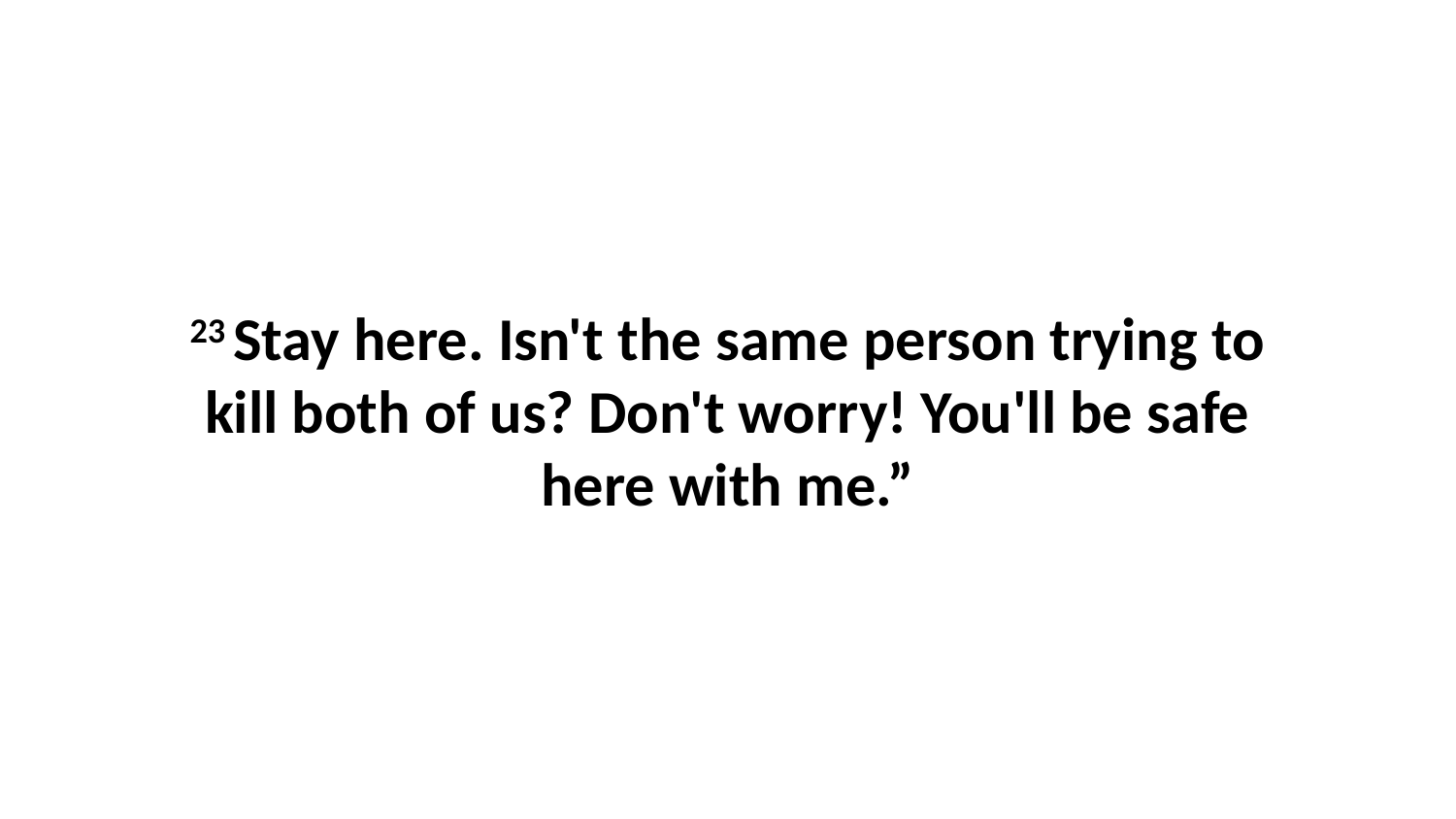

23 Stay here. Isn't the same person trying to kill both of us? Don't worry! You'll be safe here with me.”